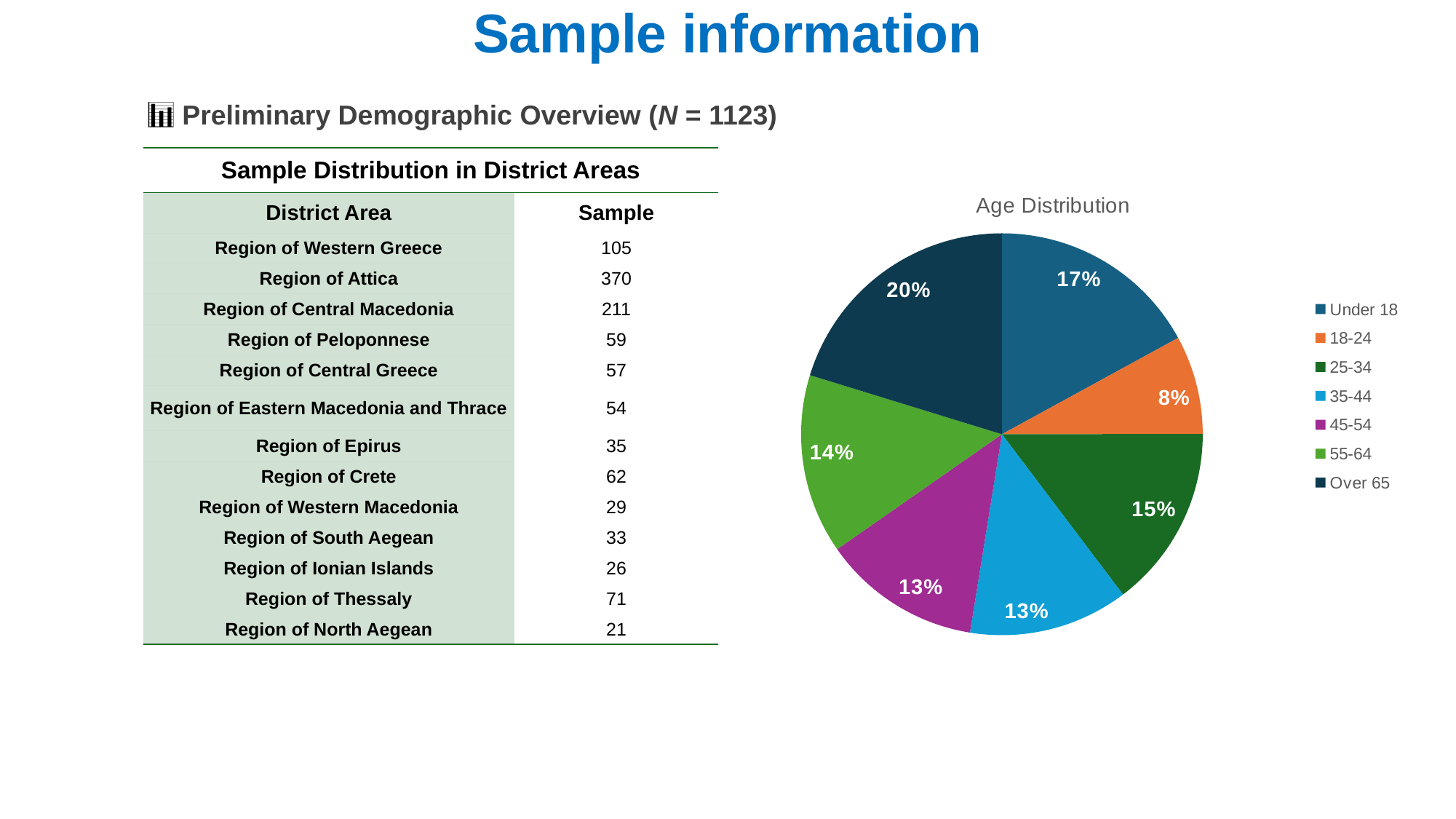

Sample information
Preliminary Demographic Overview (N = 1123)

📊
| Sample Distribution in District Areas |  |
| --- | --- |
| District Area | Sample |
| Region of Western Greece | 105 |
| Region of Attica | 370 |
| Region of Central Macedonia | 211 |
| Region of Peloponnese | 59 |
| Region of Central Greece | 57 |
| Region of Eastern Macedonia and Thrace | 54 |
| Region of Epirus | 35 |
| Region of Crete | 62 |
| Region of Western Macedonia | 29 |
| Region of South Aegean | 33 |
| Region of Ionian Islands | 26 |
| Region of Thessaly | 71 |
| Region of North Aegean | 21 |

### Chart: Age Distribution

| Category |  |
|---|---|
| Under 18 | 0.1704 |
| 18-24 | 0.0794 |
| 25-34 | 0.1472 |
| 35-44 | 0.1285 |
| 45-54 | 0.1276 |
| 55-64 | 0.1445 |
| Over 65 | 0.2025 |